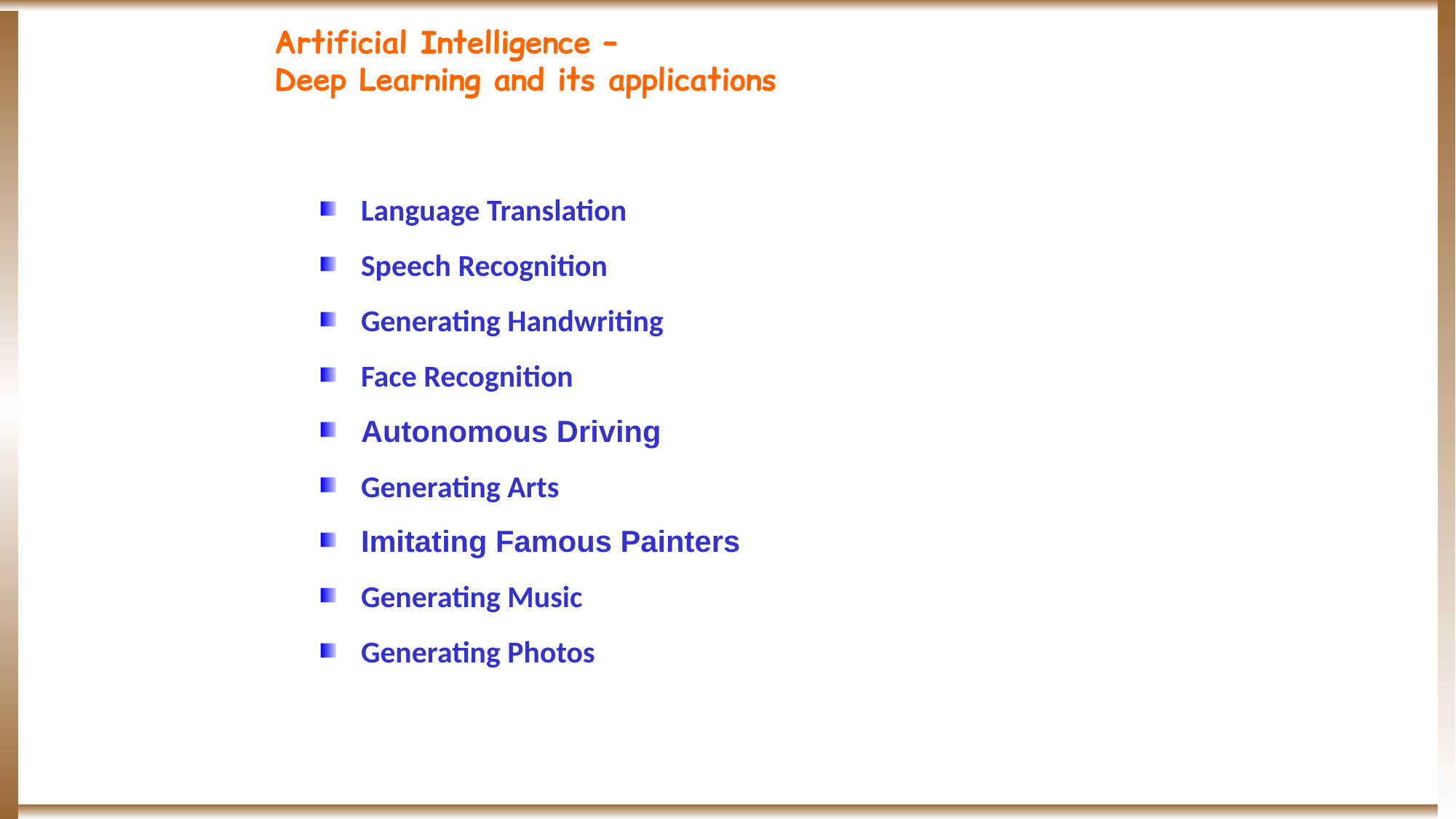

Artificial Intelligence –
Deep Learning and its applications
Language Translation
Speech Recognition
Generating Handwriting
Face Recognition
Autonomous Driving
Generating Arts
Imitating Famous Painters
Generating Music
Generating Photos